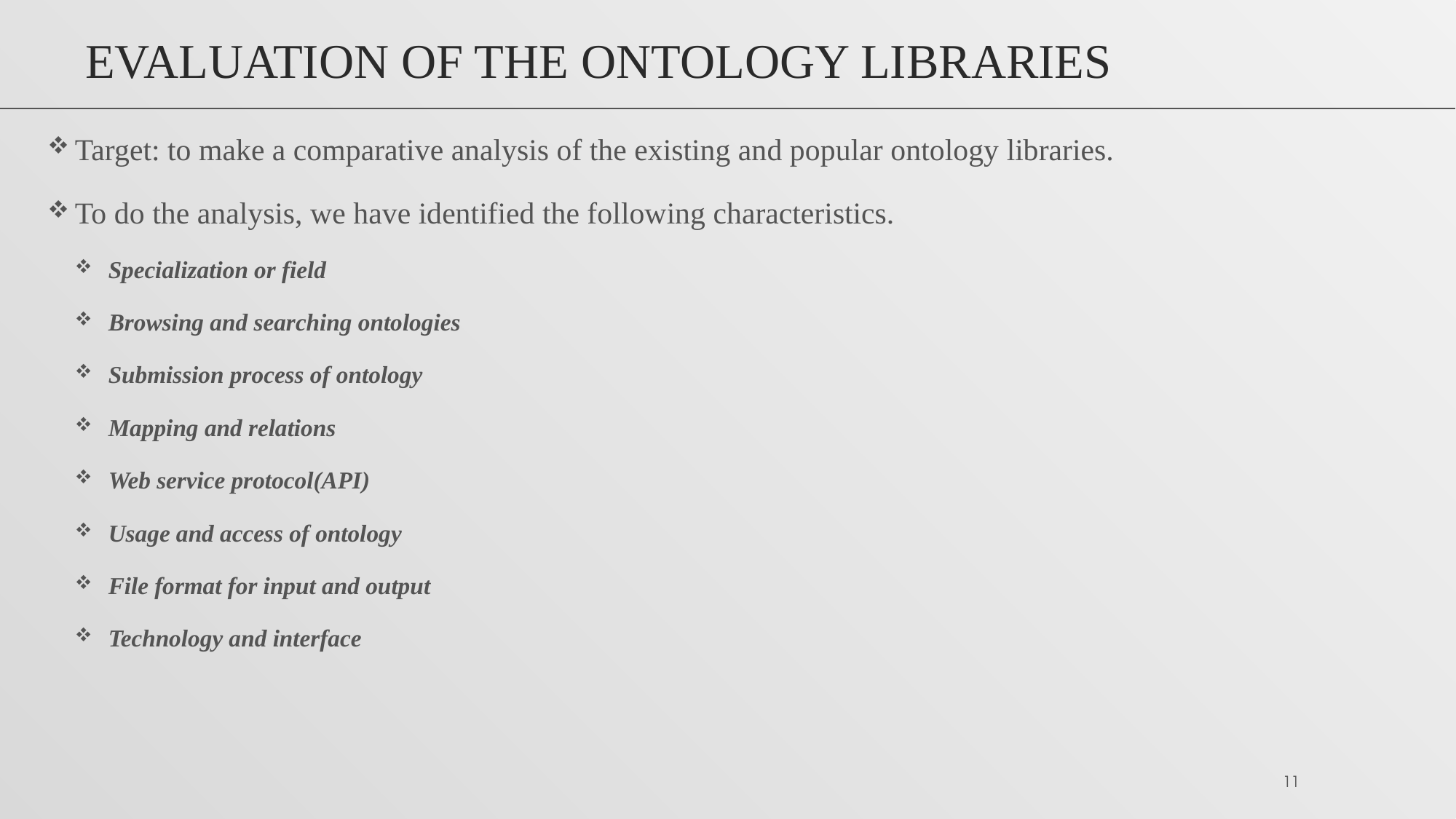

# Evaluation of the Ontology libraries
Target: to make a comparative analysis of the existing and popular ontology libraries.
To do the analysis, we have identified the following characteristics.
 Specialization or field
 Browsing and searching ontologies
 Submission process of ontology
 Mapping and relations
 Web service protocol(API)
 Usage and access of ontology
 File format for input and output
 Technology and interface
11